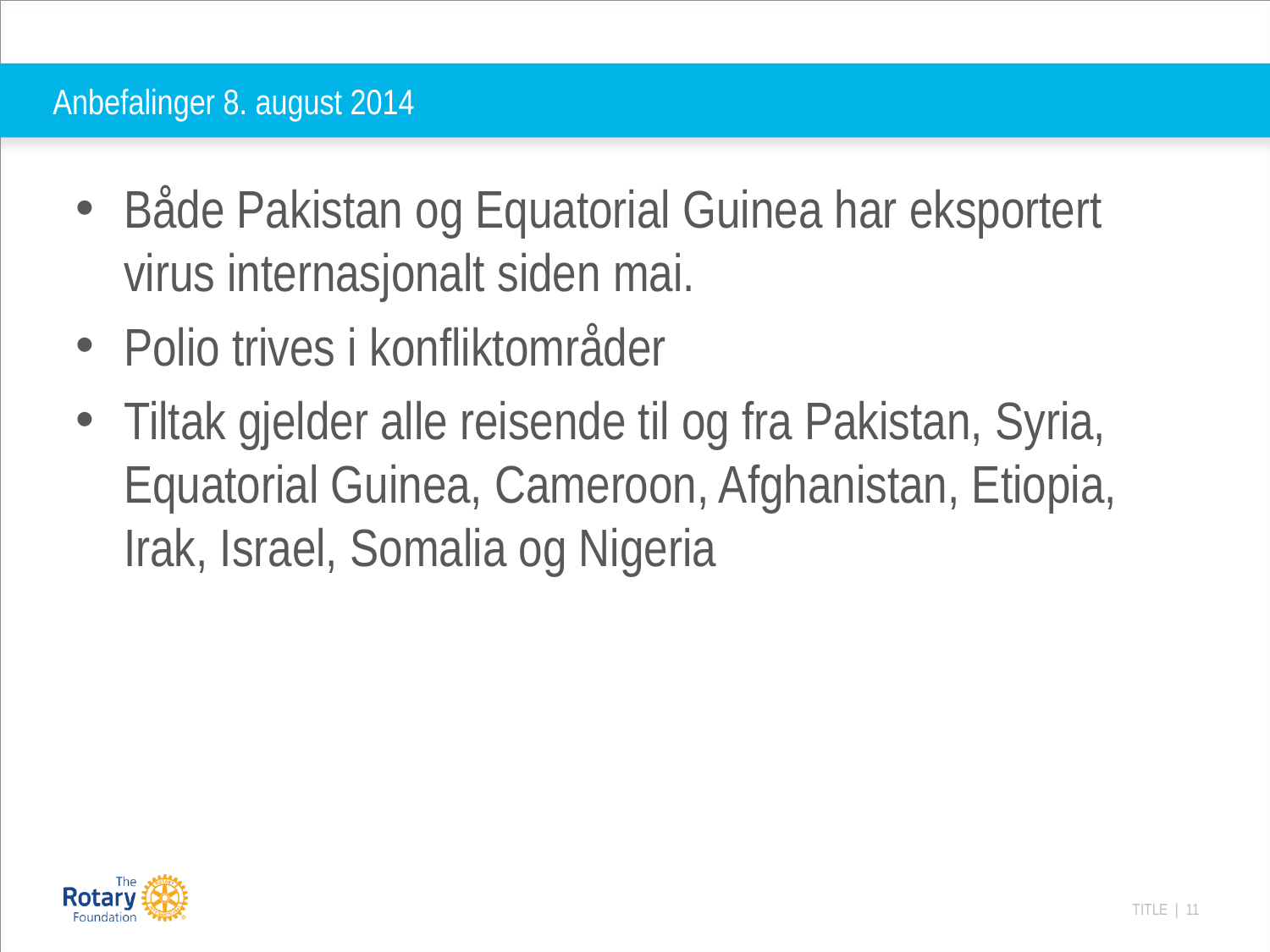

# Anbefalinger 8. august 2014
Både Pakistan og Equatorial Guinea har eksportert virus internasjonalt siden mai.
Polio trives i konfliktområder
Tiltak gjelder alle reisende til og fra Pakistan, Syria, Equatorial Guinea, Cameroon, Afghanistan, Etiopia, Irak, Israel, Somalia og Nigeria